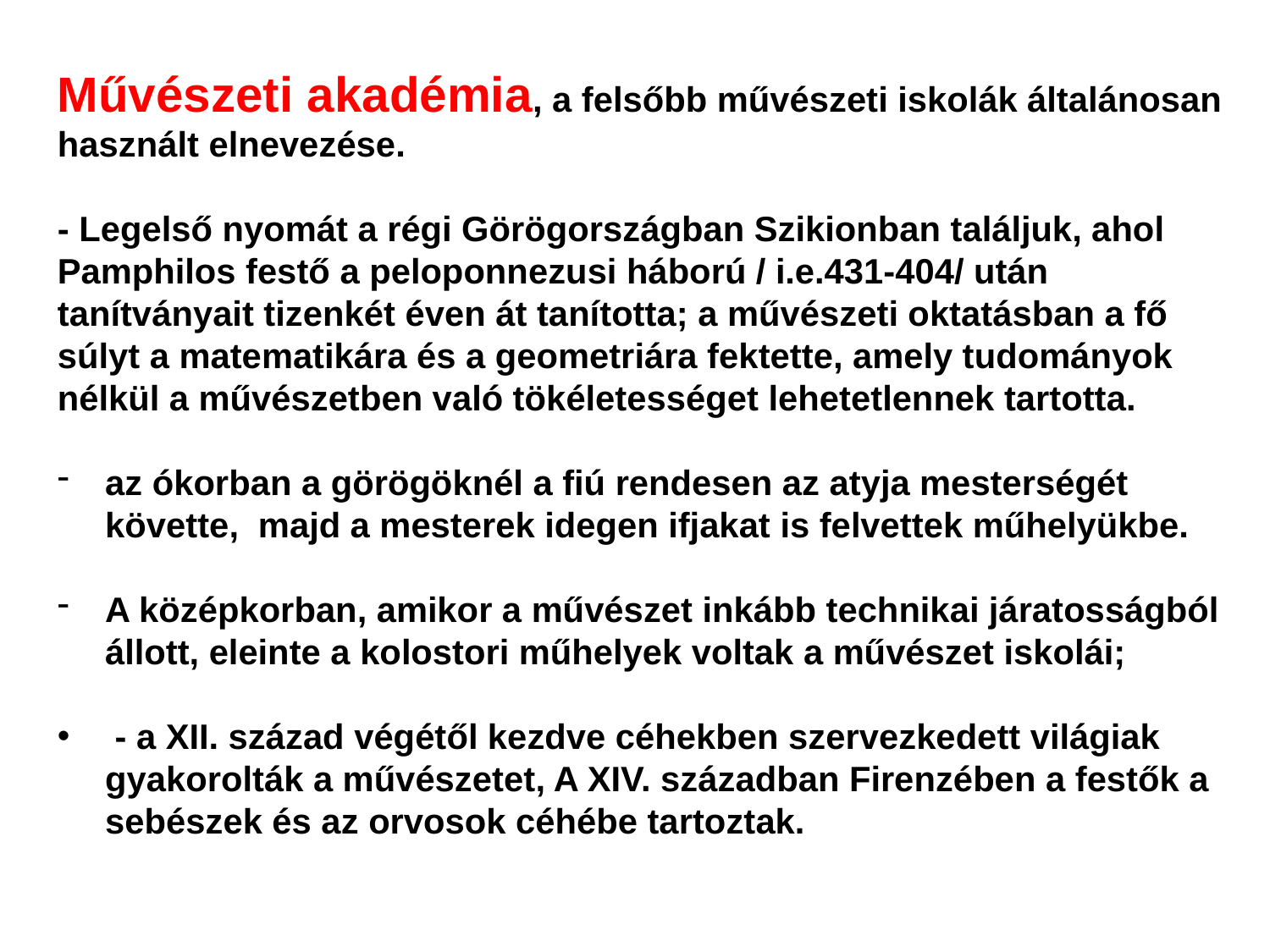

Művészeti akadémia, a felsőbb művészeti iskolák általánosan használt elnevezése.

- Legelső nyomát a régi Görögországban Szikionban találjuk, ahol Pamphilos festő a peloponnezusi háború / i.e.431-404/ után tanítványait tizenkét éven át tanította; a művészeti oktatásban a fő súlyt a matematikára és a geometriára fektette, amely tudományok nélkül a művészetben való tökéletességet lehetetlennek tartotta.

az ókorban a görögöknél a fiú rendesen az atyja mesterségét követte,  majd a mesterek idegen ifjakat is felvettek műhelyükbe.

A középkorban, amikor a művészet inkább technikai járatosságból állott, eleinte a kolostori műhelyek voltak a művészet iskolái;

 - a XII. század végétől kezdve céhekben szervezkedett világiak gyakorolták a művészetet, A XIV. században Firenzében a festők a sebészek és az orvosok céhébe tartoztak.